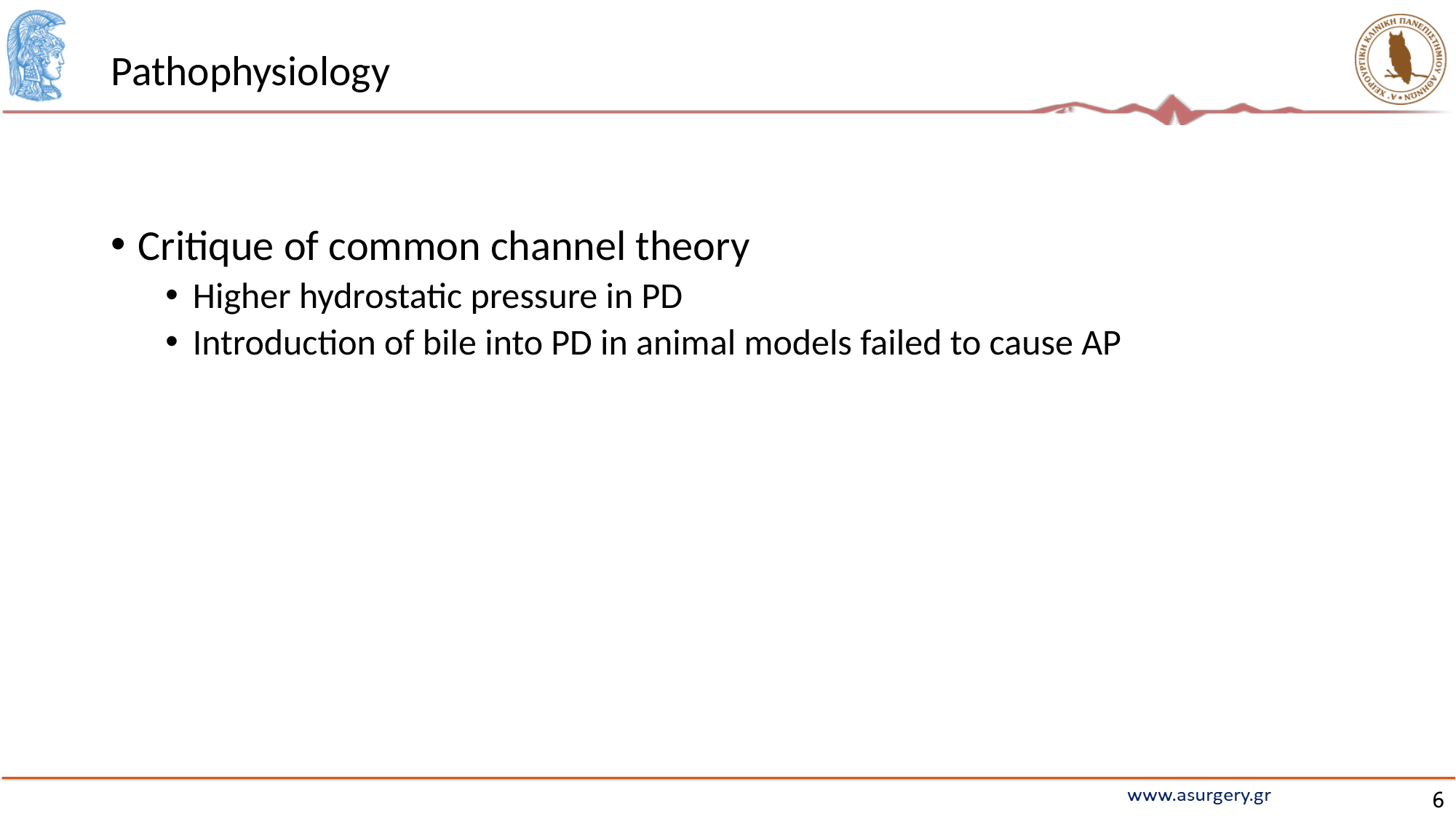

# Pathophysiology
Critique of common channel theory
Higher hydrostatic pressure in PD
Introduction of bile into PD in animal models failed to cause AP
6